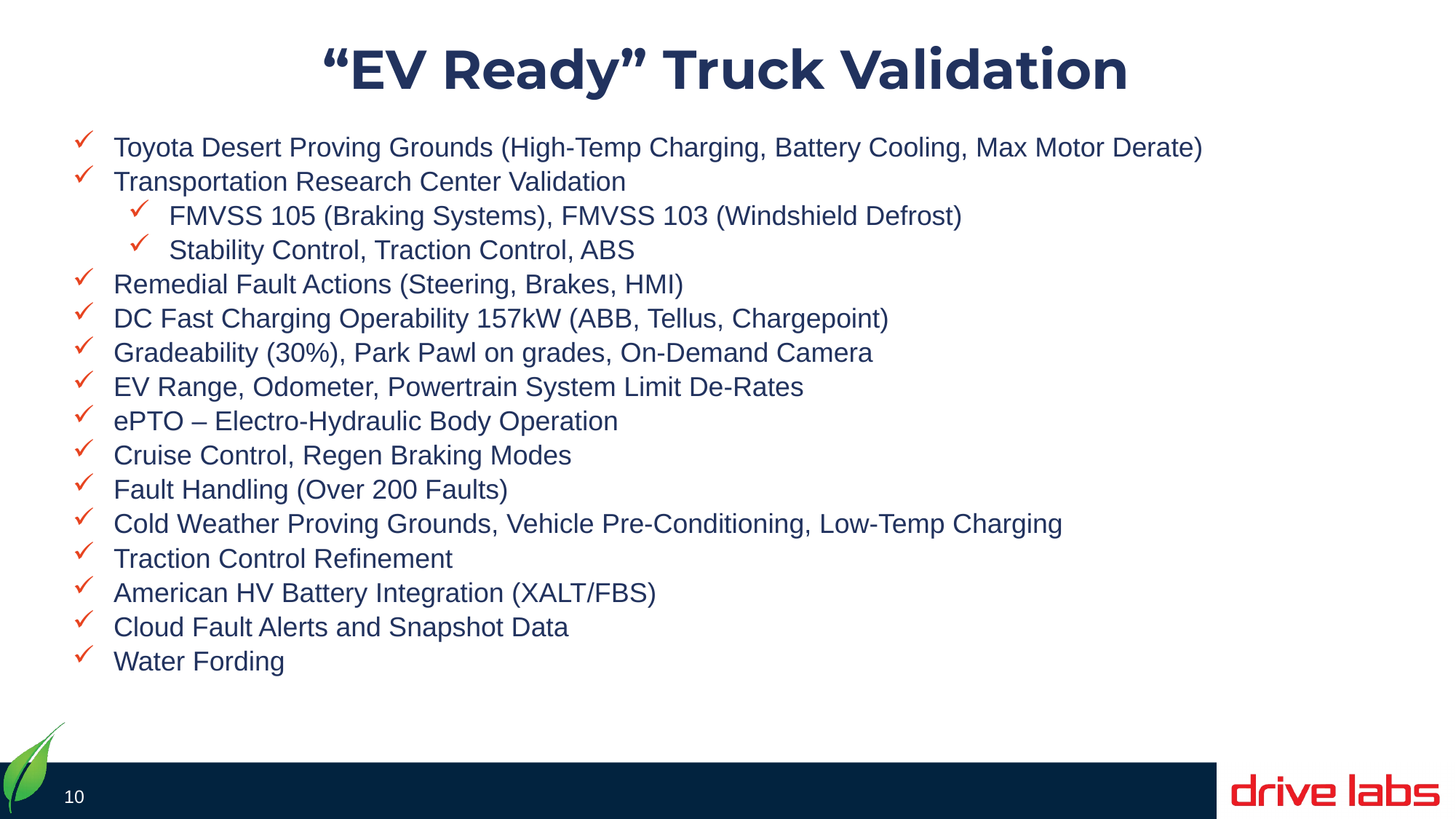

# “EV Ready” Truck Validation
Toyota Desert Proving Grounds (High-Temp Charging, Battery Cooling, Max Motor Derate)
Transportation Research Center Validation
FMVSS 105 (Braking Systems), FMVSS 103 (Windshield Defrost)
Stability Control, Traction Control, ABS
Remedial Fault Actions (Steering, Brakes, HMI)
DC Fast Charging Operability 157kW (ABB, Tellus, Chargepoint)
Gradeability (30%), Park Pawl on grades, On-Demand Camera
EV Range, Odometer, Powertrain System Limit De-Rates
ePTO – Electro-Hydraulic Body Operation
Cruise Control, Regen Braking Modes
Fault Handling (Over 200 Faults)
Cold Weather Proving Grounds, Vehicle Pre-Conditioning, Low-Temp Charging
Traction Control Refinement
American HV Battery Integration (XALT/FBS)
Cloud Fault Alerts and Snapshot Data
Water Fording

10